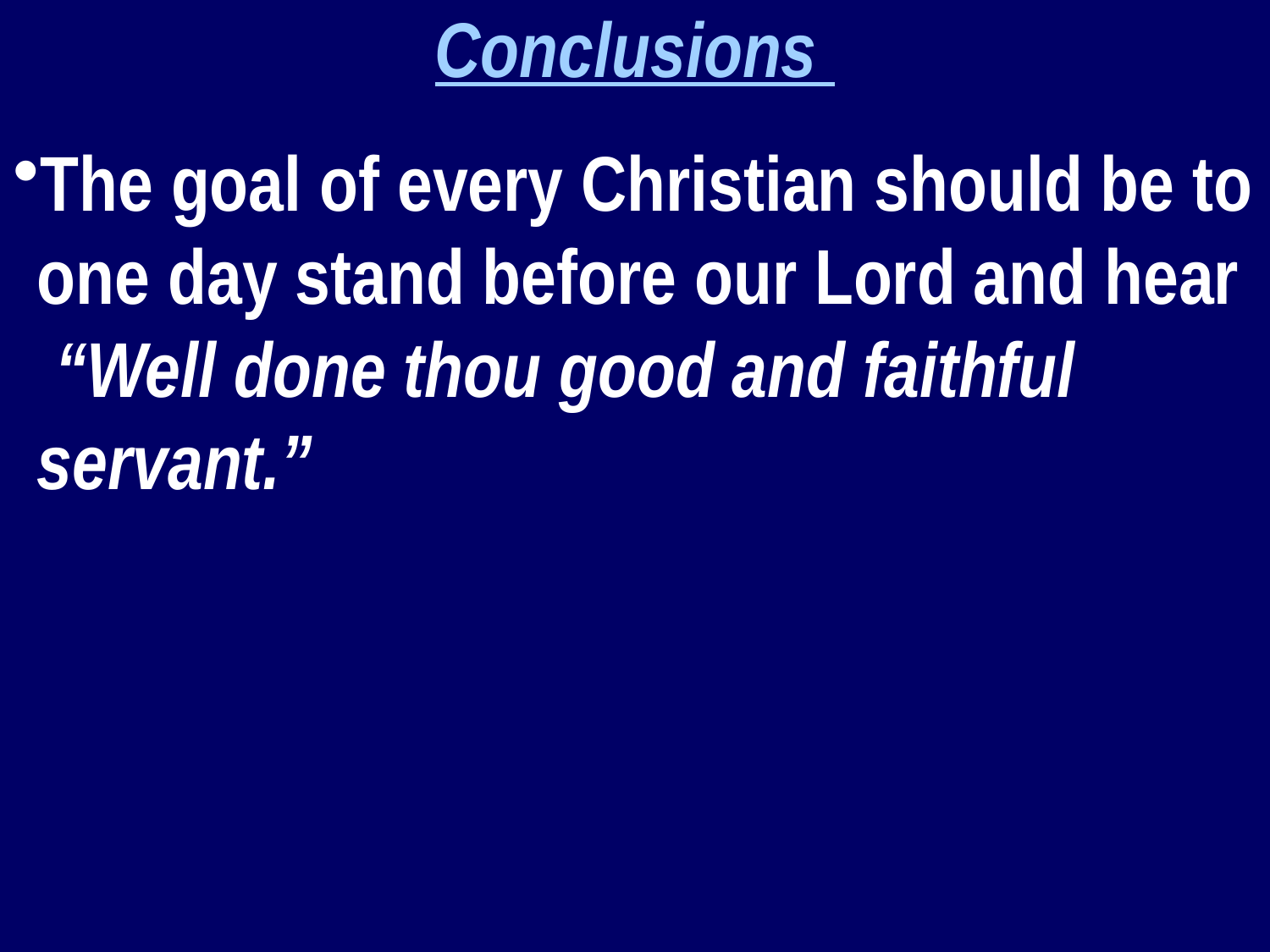

Conclusions
The goal of every Christian should be to one day stand before our Lord and hear  “Well done thou good and faithful servant.”